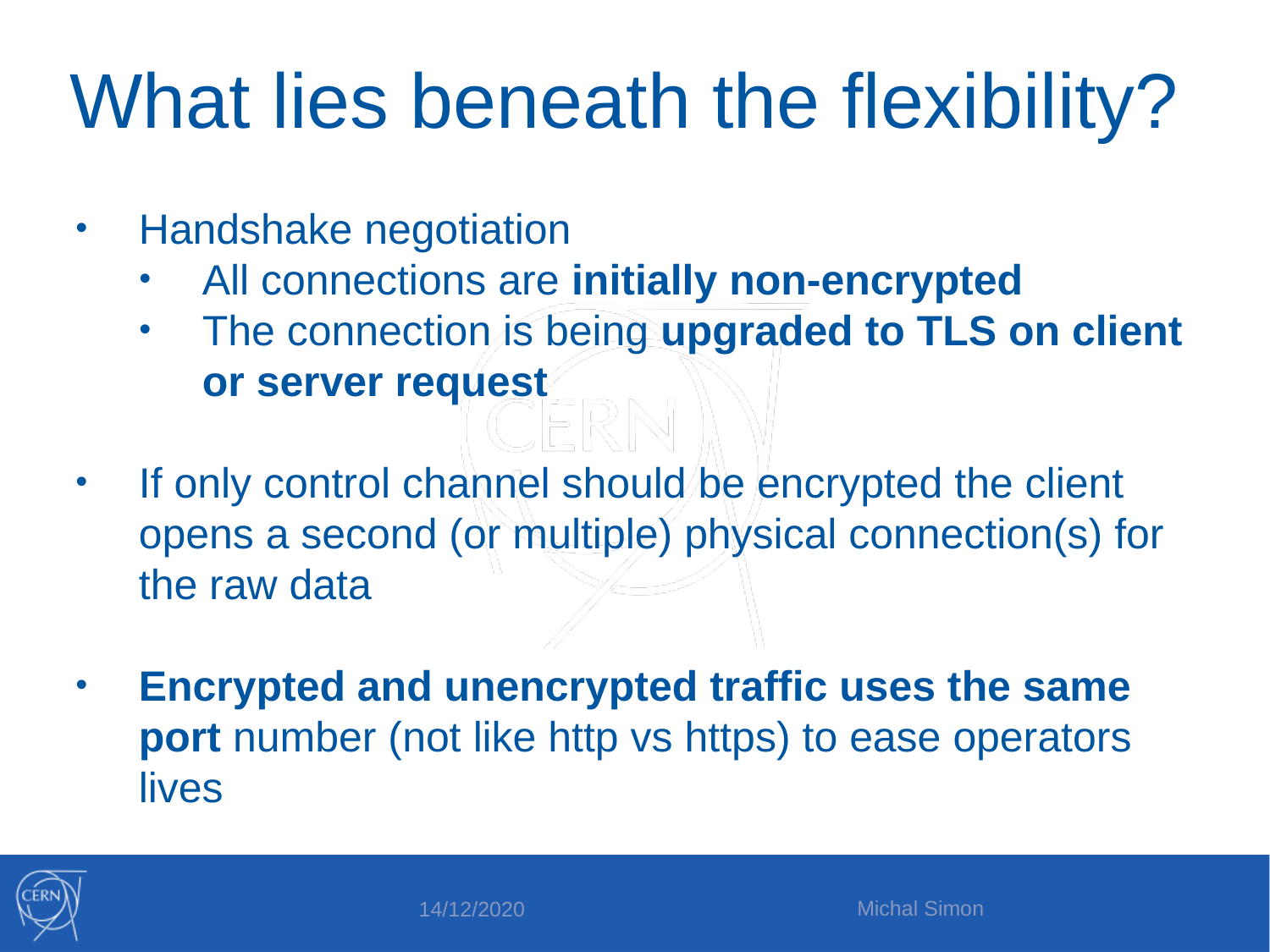

What lies beneath the flexibility?

Handshake negotiation
All connections are initially non-encrypted
The connection is being upgraded to TLS on client or server request

If only control channel should be encrypted the client opens a second (or multiple) physical connection(s) for the raw data

Encrypted and unencrypted traffic uses the same port number (not like http vs https) to ease operators lives

Michal Simon

14/12/2020